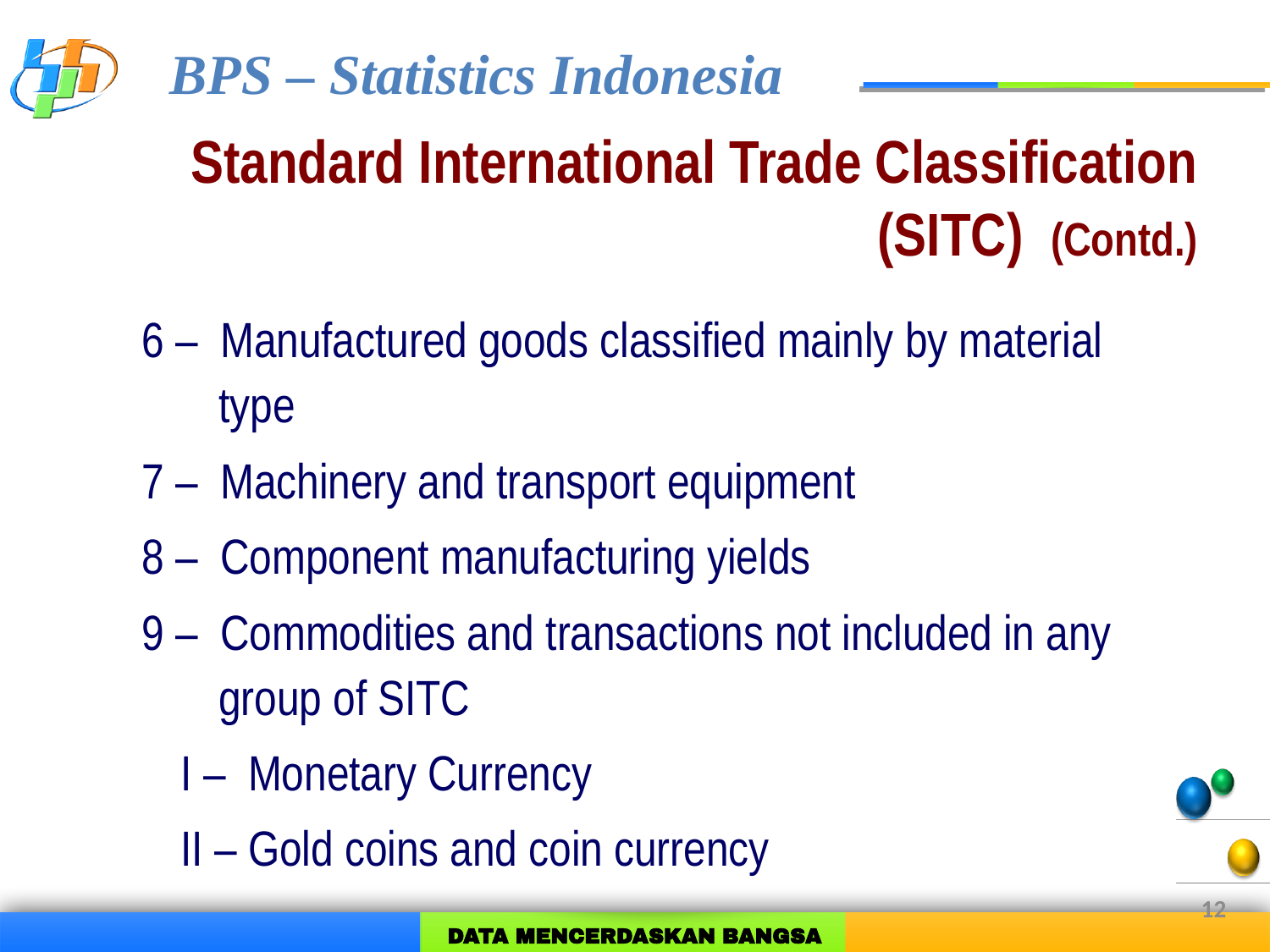

# Standard International Trade Classification (SITC)  (Contd.)
 6 –  Manufactured goods classified mainly by material type
 7 –  Machinery and transport equipment
 8 –  Component manufacturing yields
 9 –  Commodities and transactions not included in any group of SITC
 I –  Monetary Currency
 II – Gold coins and coin currency
12